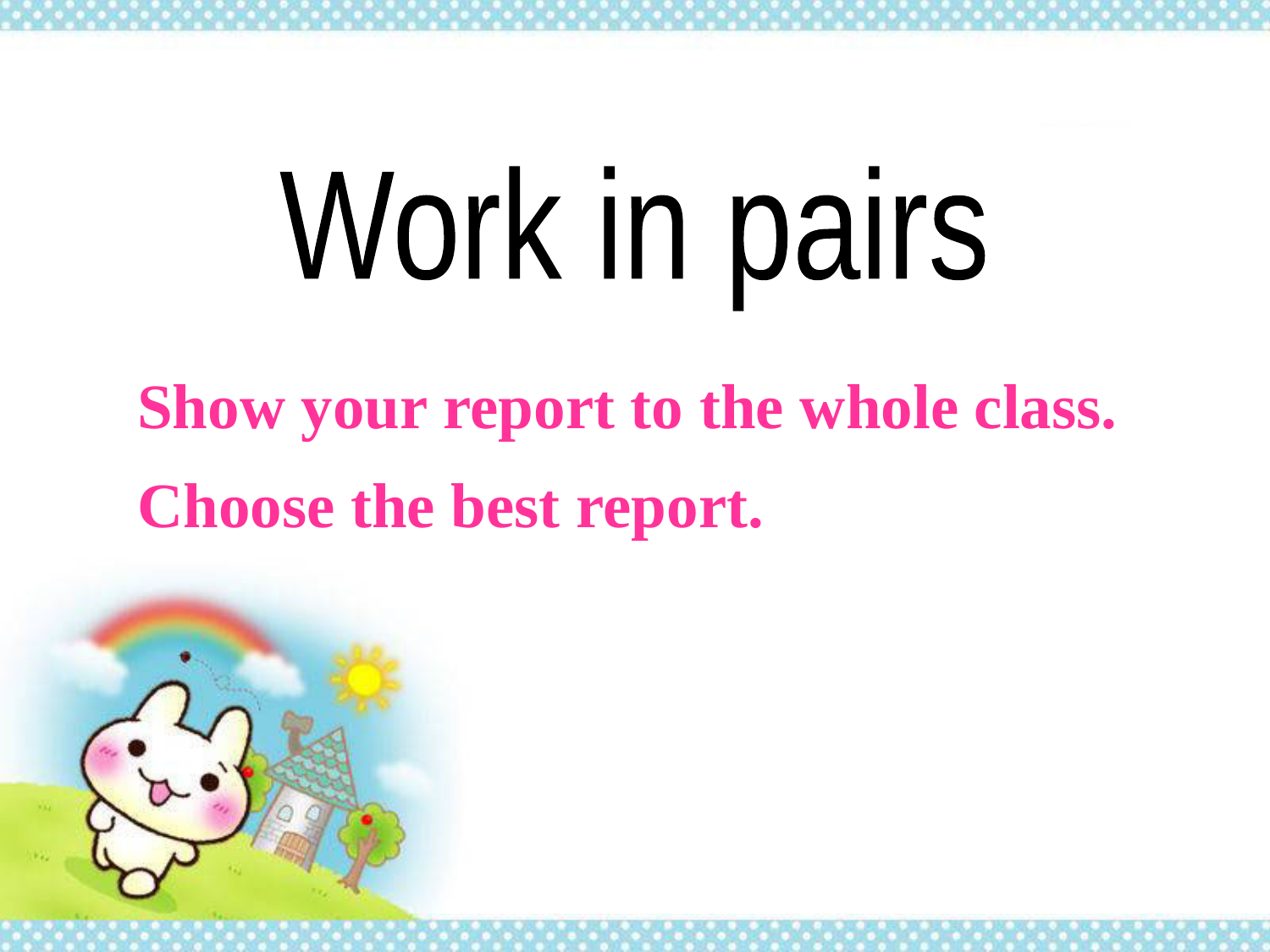

Work in pairs
Show your report to the whole class.
Choose the best report.